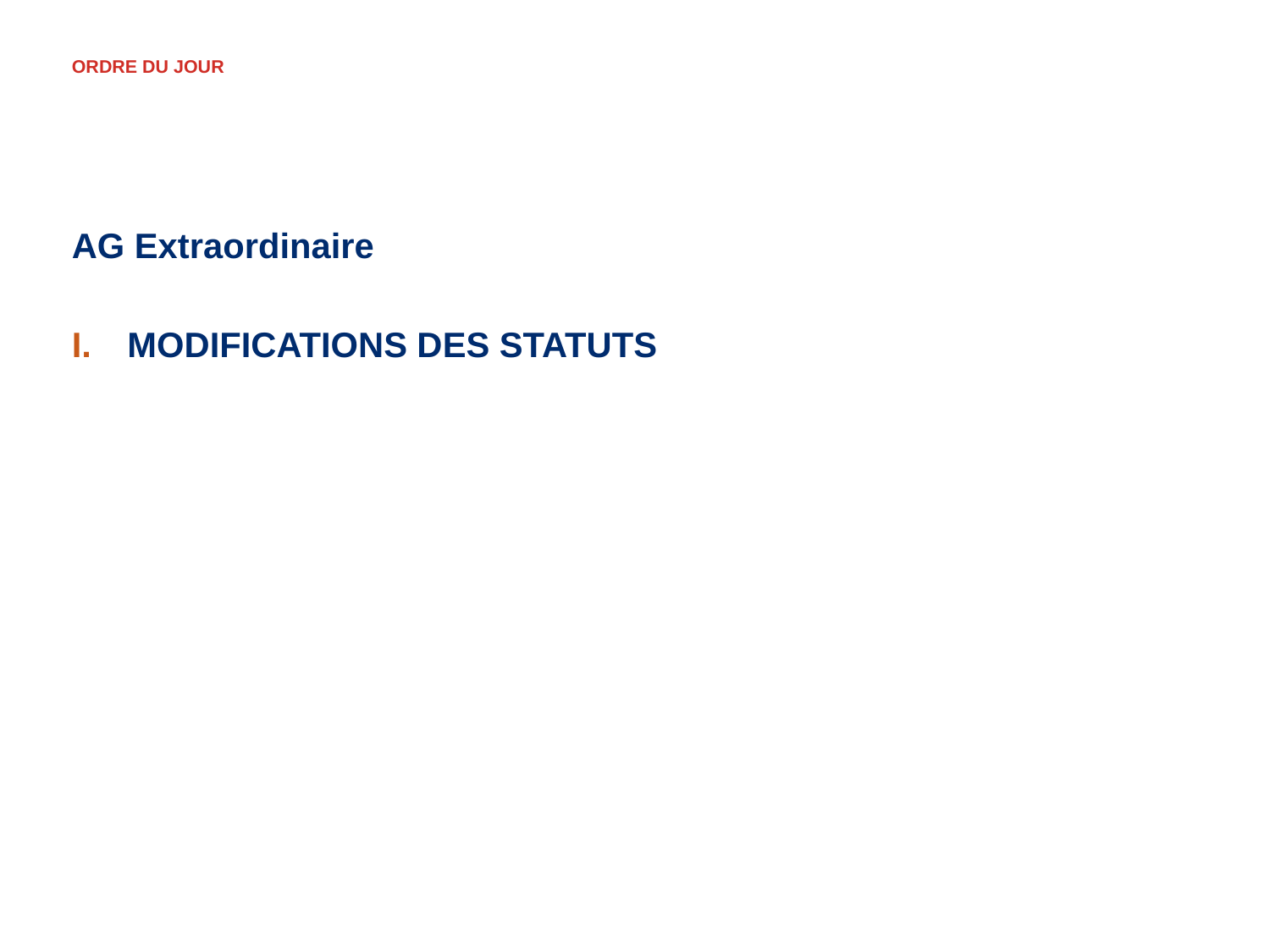

# ORDRE DU JOUR

AG Extraordinaire

MODIFICATIONS DES STATUTS